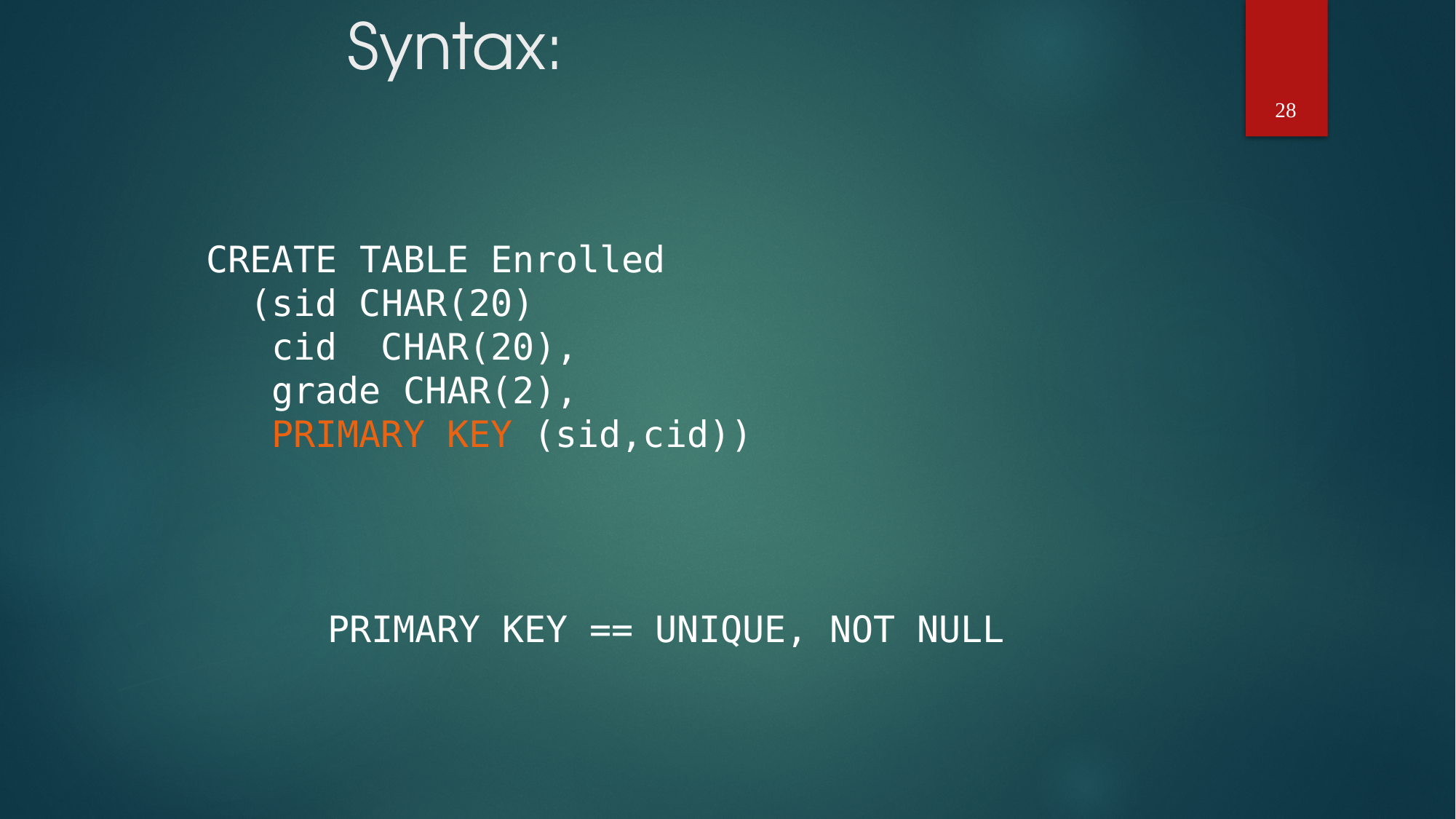

# Syntax:
28
CREATE TABLE Enrolled
  (sid CHAR(20)
   cid  CHAR(20),
   grade CHAR(2),
   PRIMARY KEY (sid,cid))
PRIMARY KEY == UNIQUE, NOT NULL